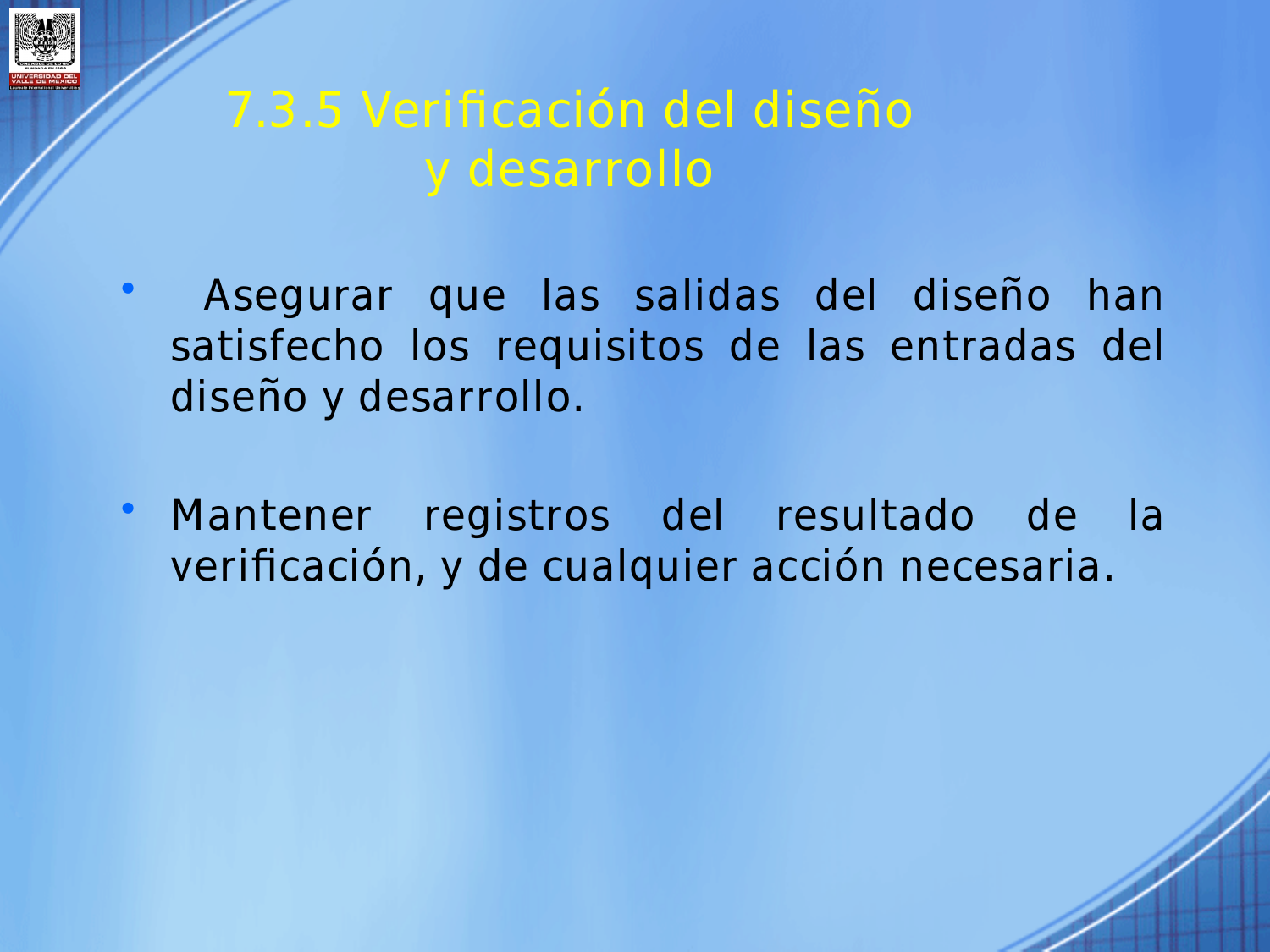

7.3.5 Verificación del diseño
y desarrollo
 Asegurar que las salidas del diseño han satisfecho los requisitos de las entradas del diseño y desarrollo.

Mantener registros del resultado de la verificación, y de cualquier acción necesaria.